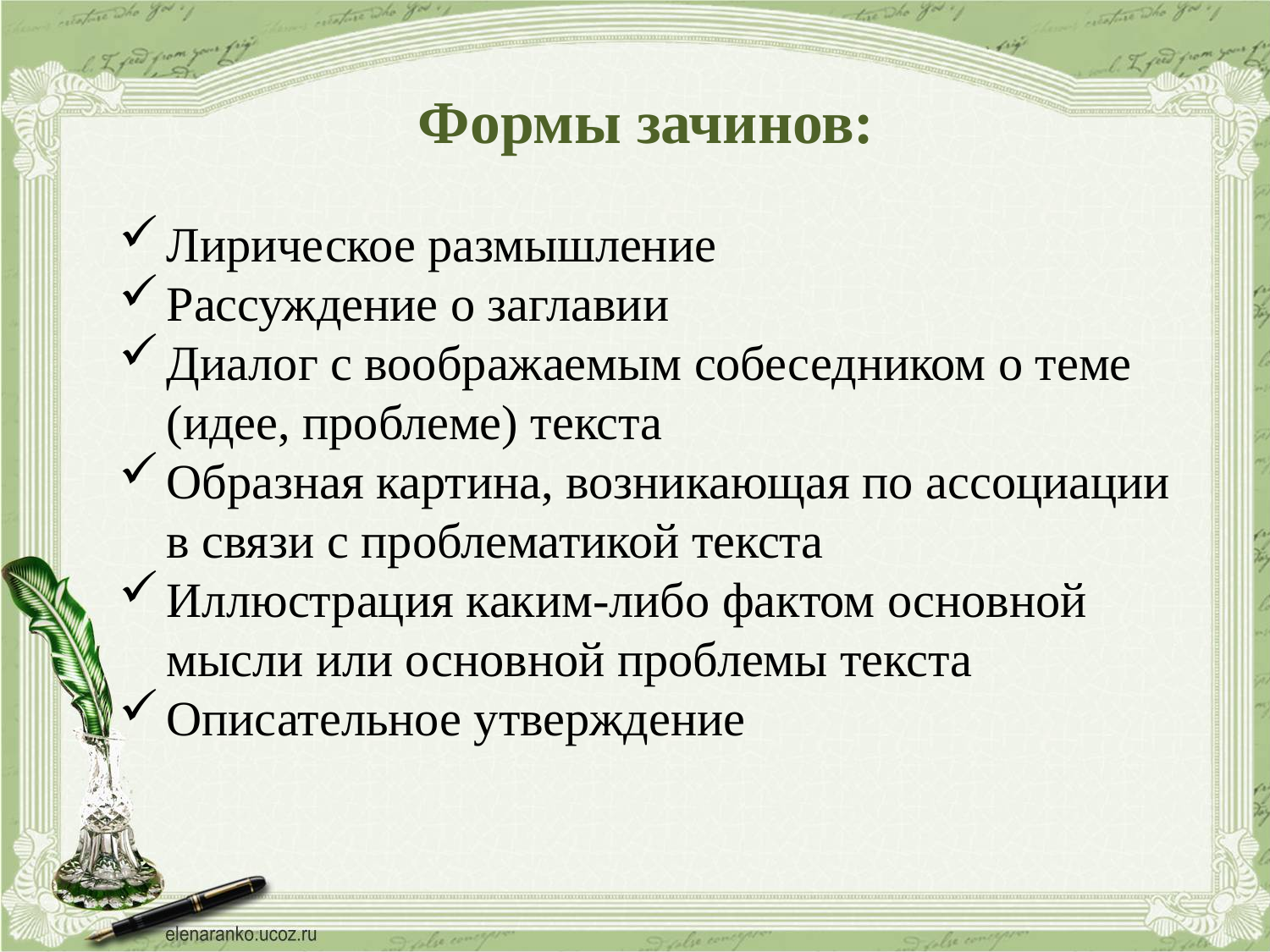

# Формы зачинов:
Лирическое размышление
Рассуждение о заглавии
Диалог с воображаемым собеседником о теме (идее, проблеме) текста
Образная картина, возникающая по ассоциации в связи с проблематикой текста
Иллюстрация каким-либо фактом основной мысли или основной проблемы текста
Описательное утверждение